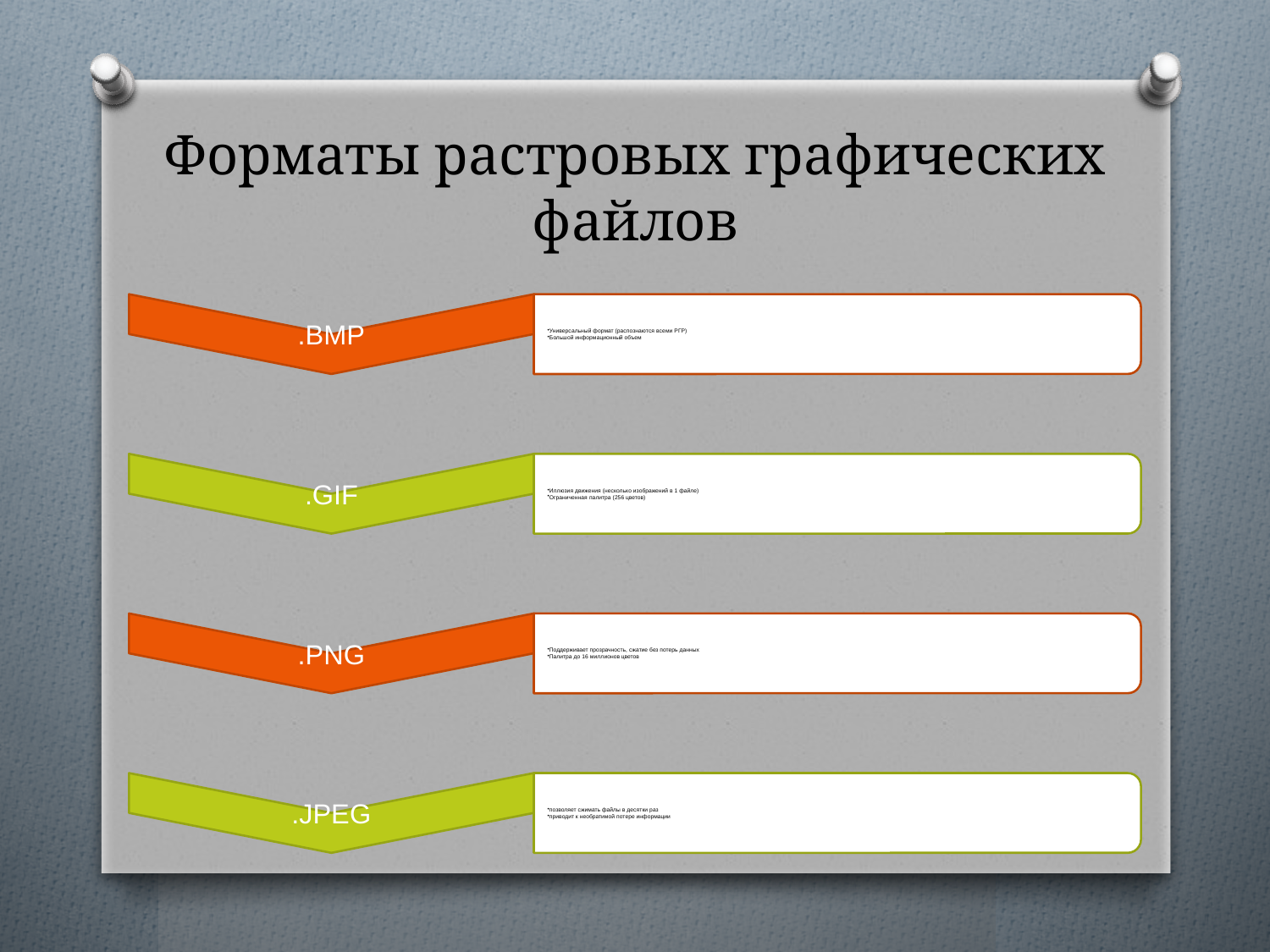

# Форматы растровых графических файлов
.BMP
Универсальный формат (распознаются всеми РГР)
Большой информационный объем
.GIF
Иллюзия движения (несколько изображений в 1 файле)
Ограниченная палитра (256 цветов)
.PNG
Поддерживает прозрачность, сжатие без потерь данных
Палитра до 16 миллионов цветов
.JPEG
позволяет сжимать файлы в десятки раз
приводит к необратимой потере информации